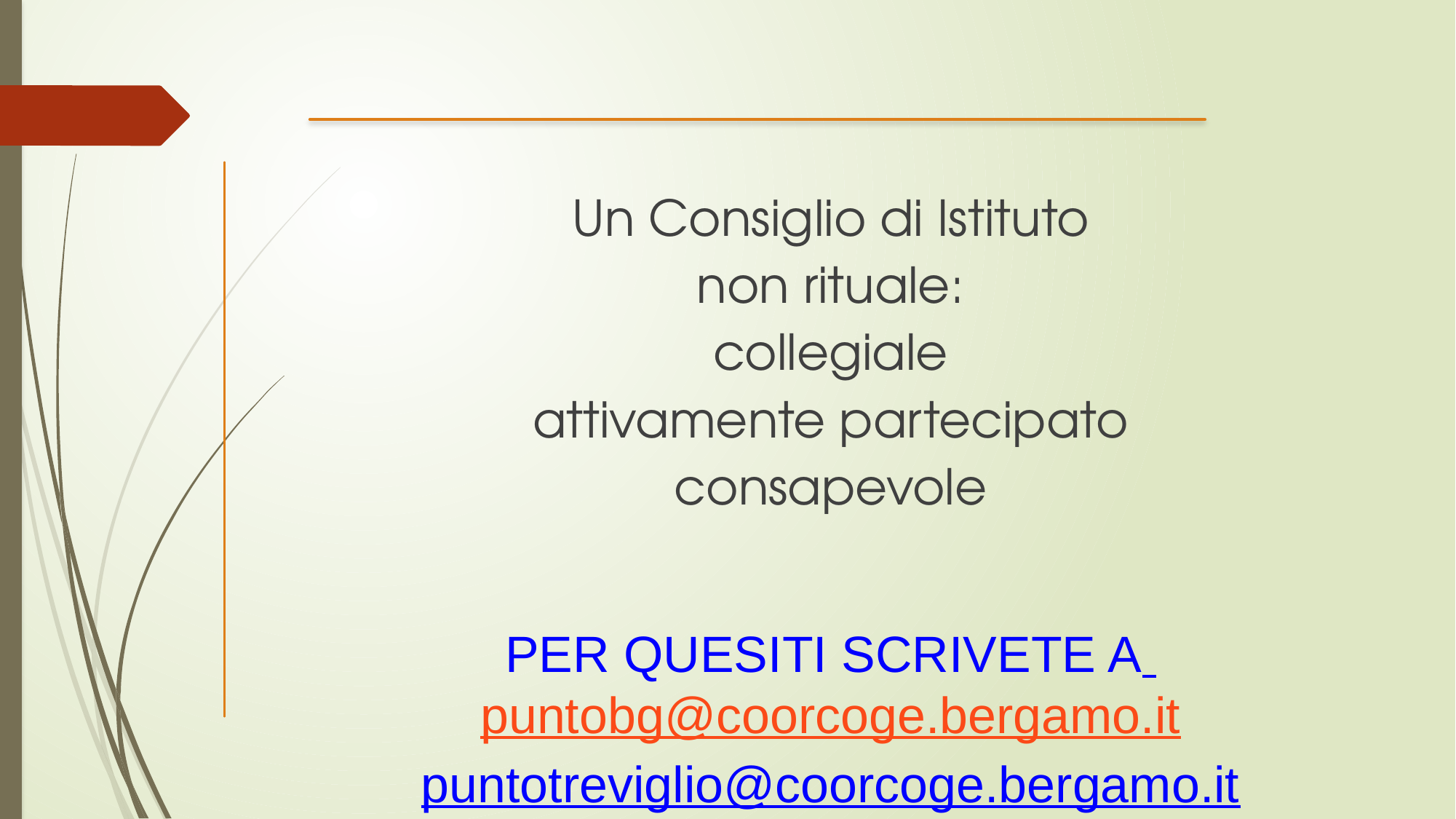

Un Consiglio di Istituto
non rituale:
collegiale
attivamente partecipato
consapevole

PER QUESITI SCRIVETE A puntobg@coorcoge.bergamo.it
puntotreviglio@coorcoge.bergamo.it